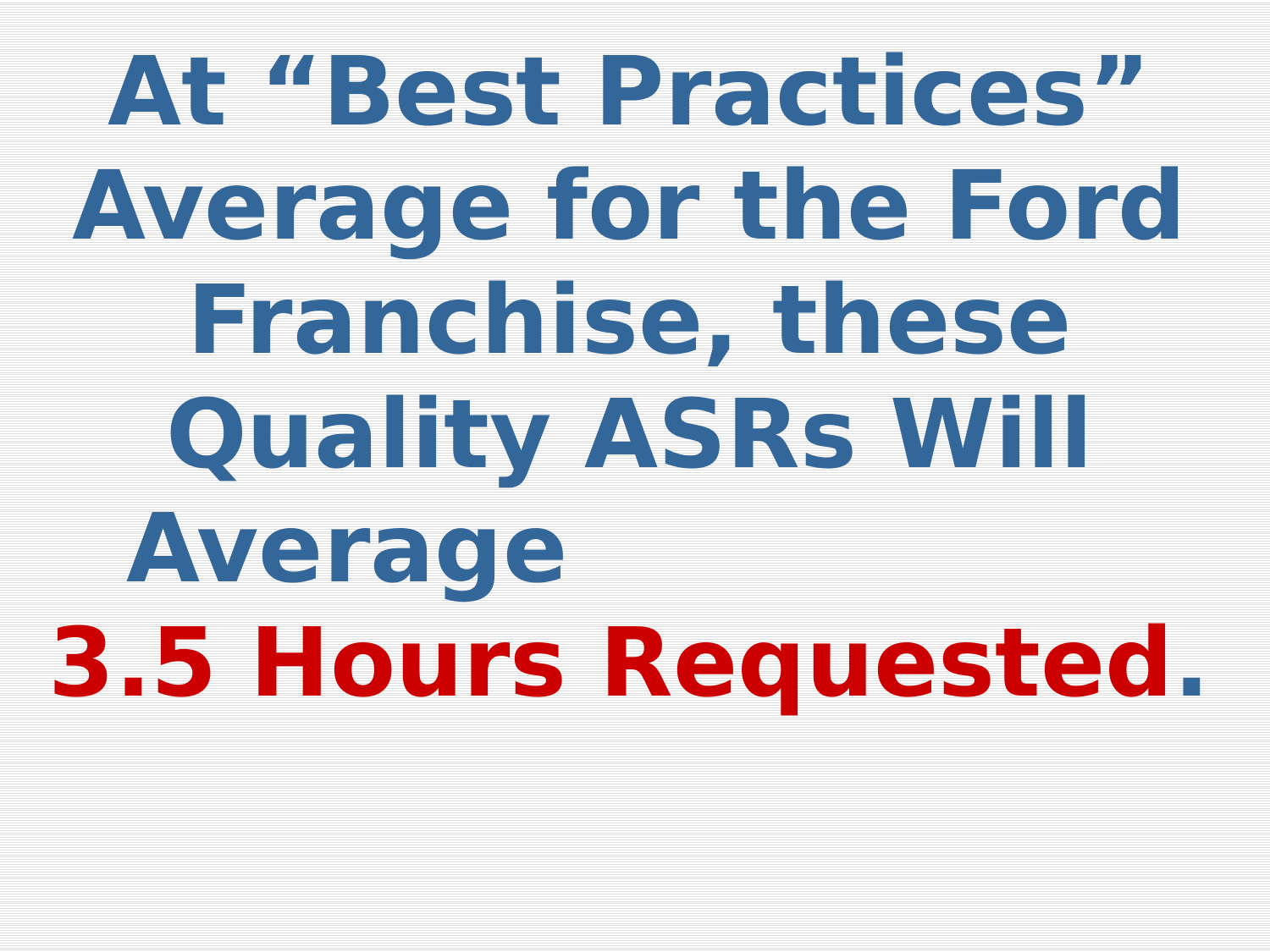

# At “Best Practices” Average for the Ford Franchise, these Quality ASRs Will Average                  3.5 Hours Requested.